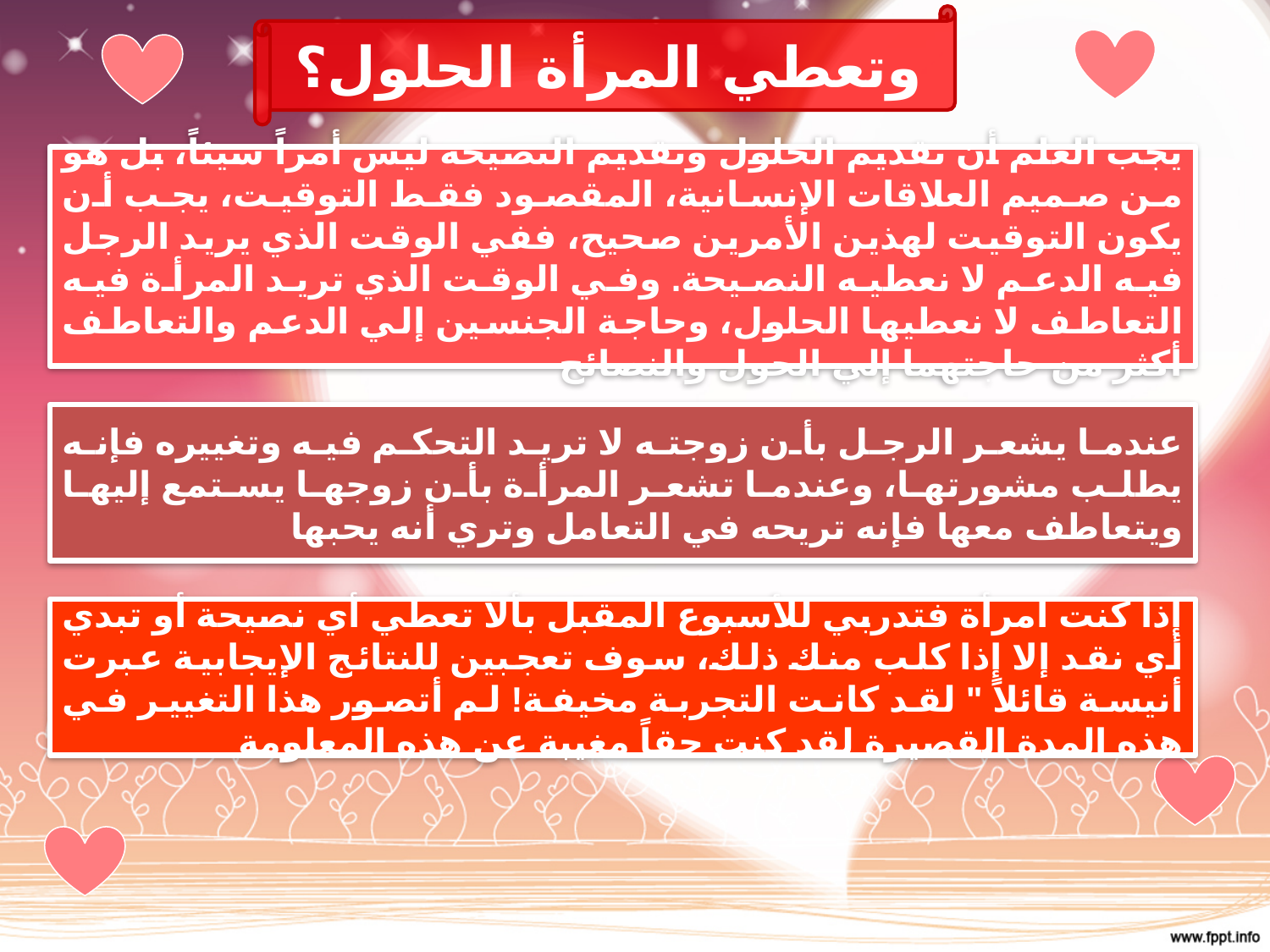

وتعطي المرأة الحلول؟

يجب العلم أن تقديم الحلول وتقديم النصيحة ليس أمراً سيئاً، بل هو من صميم العلاقات الإنسانية، المقصود فقط التوقيت، يجب أن يكون التوقيت لهذين الأمرين صحيح، ففي الوقت الذي يريد الرجل فيه الدعم لا نعطيه النصيحة. وفي الوقت الذي تريد المرأة فيه التعاطف لا نعطيها الحلول، وحاجة الجنسين إلي الدعم والتعاطف أكثر من حاجتهما إلي الحول والنصائح
عندما يشعر الرجل بأن زوجته لا تريد التحكم فيه وتغييره فإنه يطلب مشورتها، وعندما تشعر المرأة بأن زوجها يستمع إليها ويتعاطف معها فإنه تريحه في التعامل وتري أنه يحبها
إذا كنت امرأة فتدربي للأسبوع المقبل بألا تعطي أي نصيحة أو تبدي أي نقد إلا إذا كلب منك ذلك، سوف تعجبين للنتائج الإيجابية عبرت أنيسة قائلاً " لقد كانت التجربة مخيفة! لم أتصور هذا التغيير في هذه المدة القصيرة لقد كنت حقاً مغيبة عن هذه المعلومة